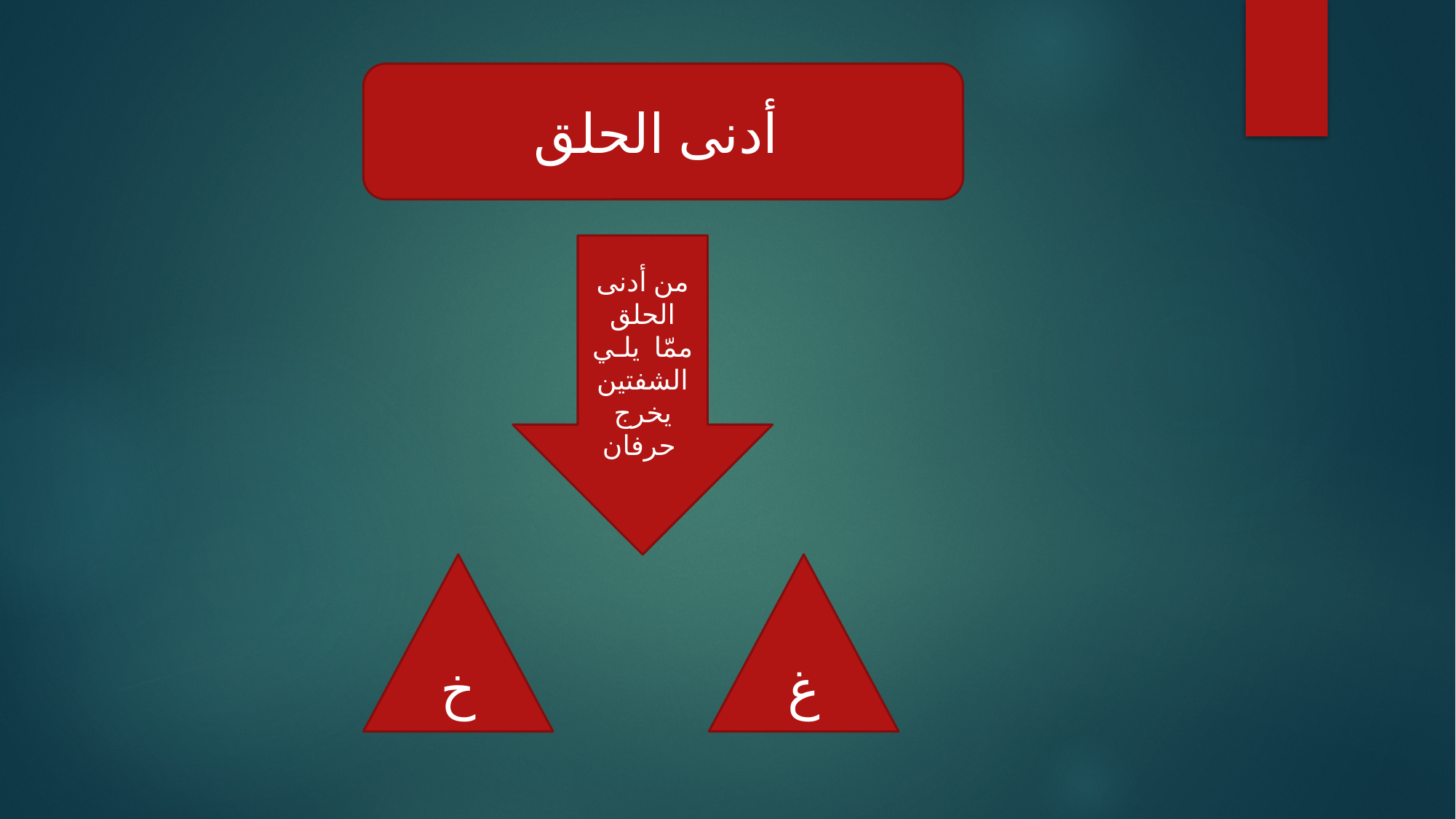

أدنى الحلق
من أدنى الحلق ممّا  يلـي الشفتين يخرج حرفان
خ
غ